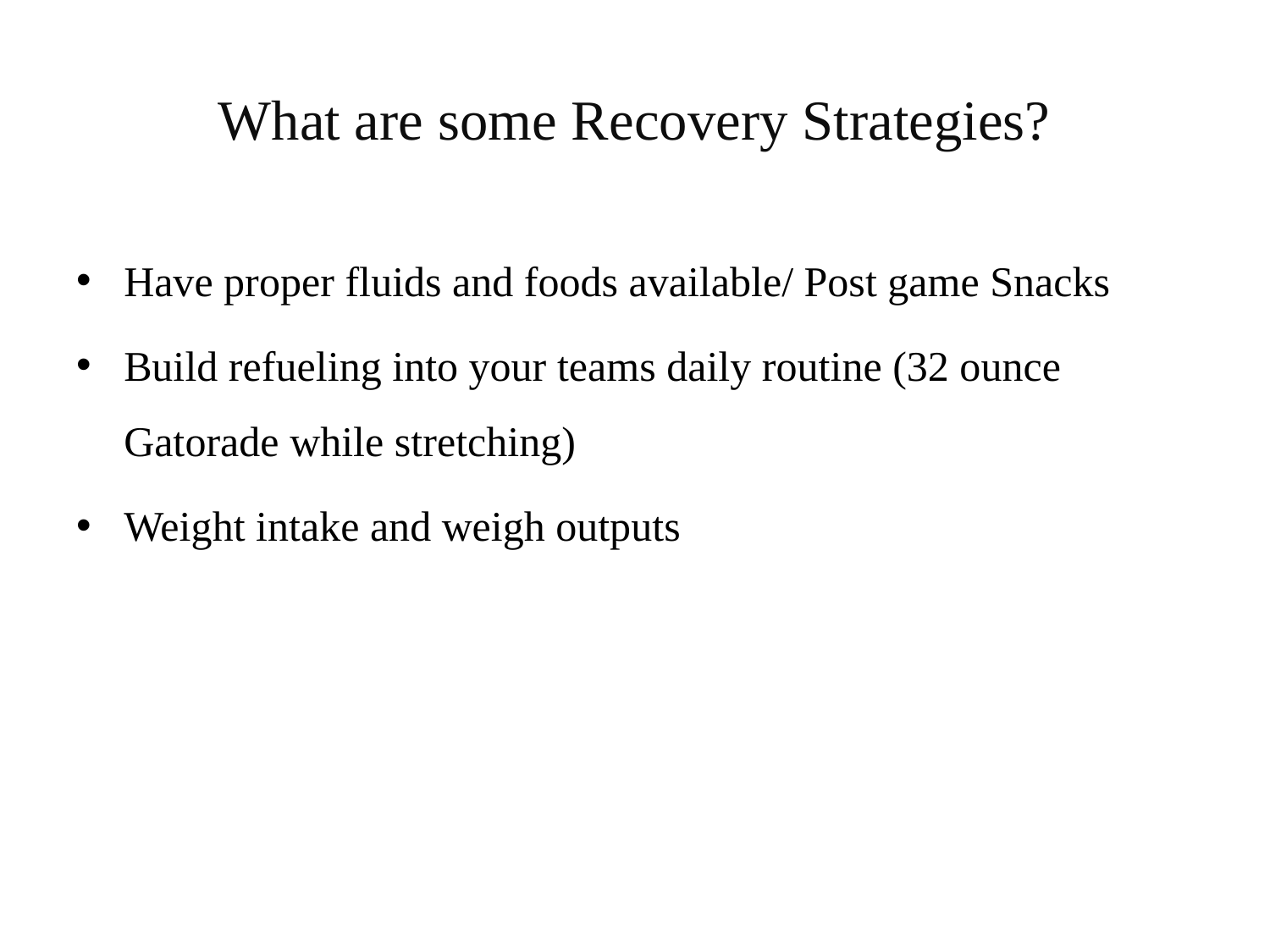

# What are some Recovery Strategies?
Have proper fluids and foods available/ Post game Snacks
Build refueling into your teams daily routine (32 ounce Gatorade while stretching)
Weight intake and weigh outputs